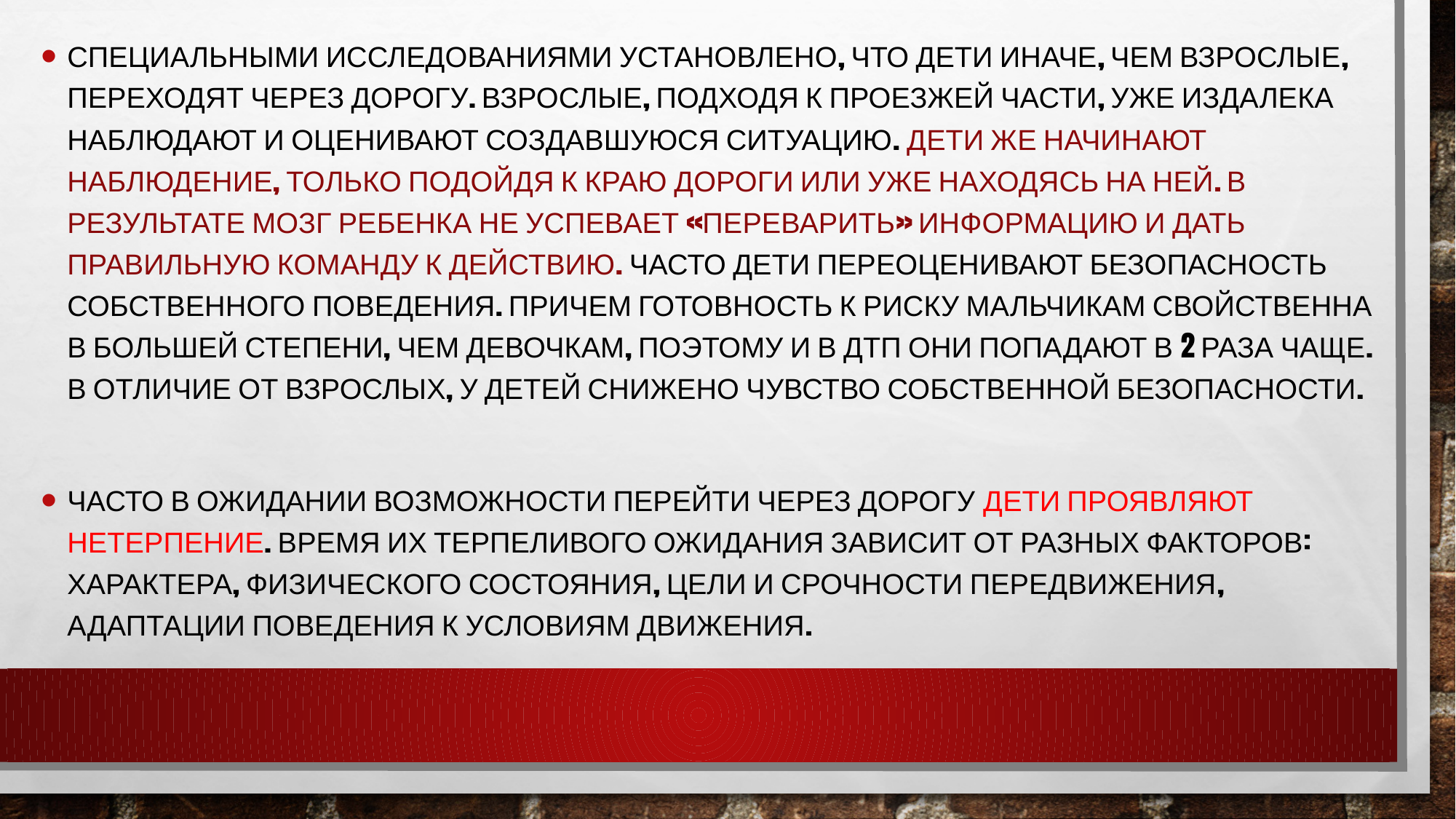

Специальными исследованиями установлено, что дети иначе, чем взрослые, переходят через дорогу. Взрослые, подходя к проезжей части, уже издалека наблюдают и оценивают создавшуюся ситуацию. Дети же начинают наблюдение, только подойдя к краю дороги или уже находясь на ней. В результате мозг ребенка не успевает «переварить» информацию и дать правильную команду к действию. Часто дети переоценивают безопасность собственного поведения. Причем готовность к риску мальчикам свойственна в большей степени, чем девочкам, поэтому и в ДТП они попадают в 2 раза чаще. В отличие от взрослых, у детей снижено чувство собственной безопасности.

Часто в ожидании возможности перейти через дорогу дети проявляют нетерпение. Время их терпеливого ожидания зависит от разных факторов: характера, физического состояния, цели и срочности передвижения, адаптации поведения к условиям движения.